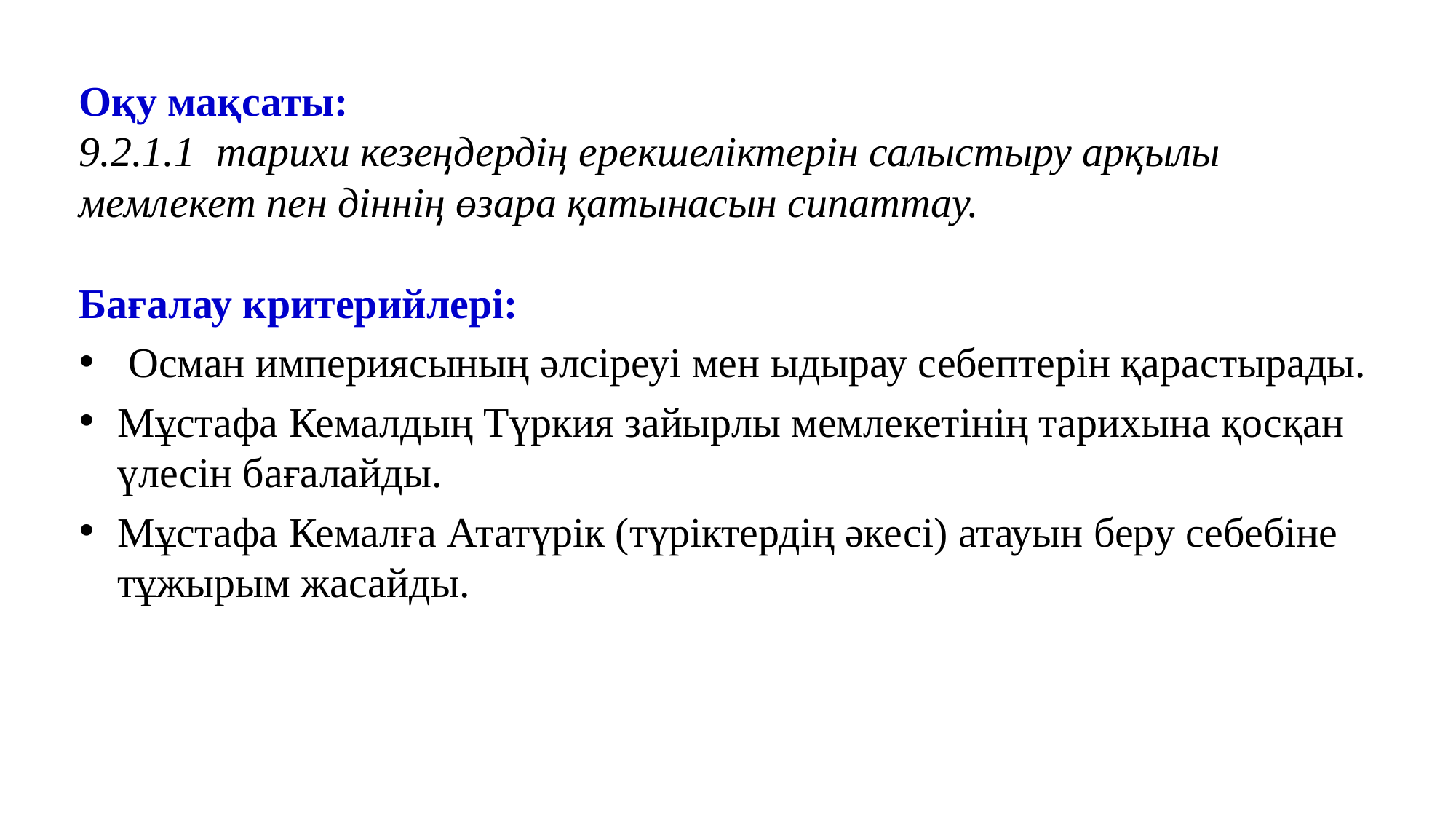

Оқу мақсаты:
9.2.1.1  тарихи кезеңдердің ерекшеліктерін салыстыру арқылы мемлекет пен діннің өзара қатынасын сипаттау.

Бағалау критерийлері:
 Осман империясының әлсіреуі мен ыдырау себептерін қарастырады.
Мұстафа Кемалдың Түркия зайырлы мемлекетінің тарихына қосқан үлесін бағалайды.
Мұстафа Кемалға Ататүрік (түріктердің әкесі) атауын беру себебіне тұжырым жасайды.